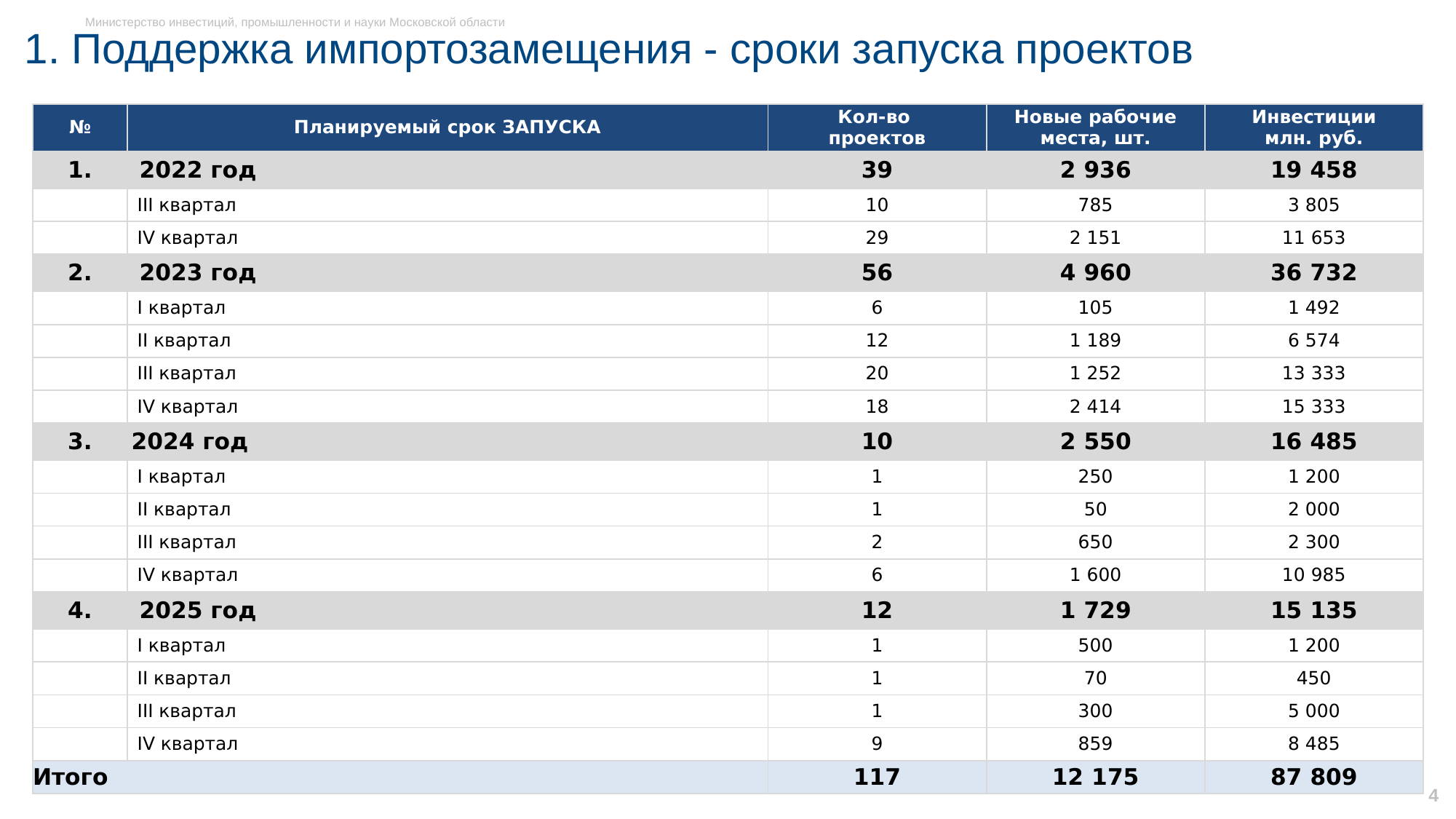

1. Поддержка импортозамещения - сроки запуска проектов
| № | Планируемый срок ЗАПУСКА | Кол-во проектов | Новые рабочие места, шт. | Инвестиции млн. руб. |
| --- | --- | --- | --- | --- |
| 1. | 2022 год | 39 | 2 936 | 19 458 |
|  | III квартал | 10 | 785 | 3 805 |
|  | IV квартал | 29 | 2 151 | 11 653 |
| 2. | 2023 год | 56 | 4 960 | 36 732 |
|  | I квартал | 6 | 105 | 1 492 |
|  | II квартал | 12 | 1 189 | 6 574 |
|  | III квартал | 20 | 1 252 | 13 333 |
|  | IV квартал | 18 | 2 414 | 15 333 |
| 3. | 2024 год | 10 | 2 550 | 16 485 |
|  | I квартал | 1 | 250 | 1 200 |
|  | II квартал | 1 | 50 | 2 000 |
|  | III квартал | 2 | 650 | 2 300 |
|  | IV квартал | 6 | 1 600 | 10 985 |
| 4. | 2025 год | 12 | 1 729 | 15 135 |
|  | I квартал | 1 | 500 | 1 200 |
|  | II квартал | 1 | 70 | 450 |
|  | III квартал | 1 | 300 | 5 000 |
|  | IV квартал | 9 | 859 | 8 485 |
| Итого |  | 117 | 12 175 | 87 809 |
4